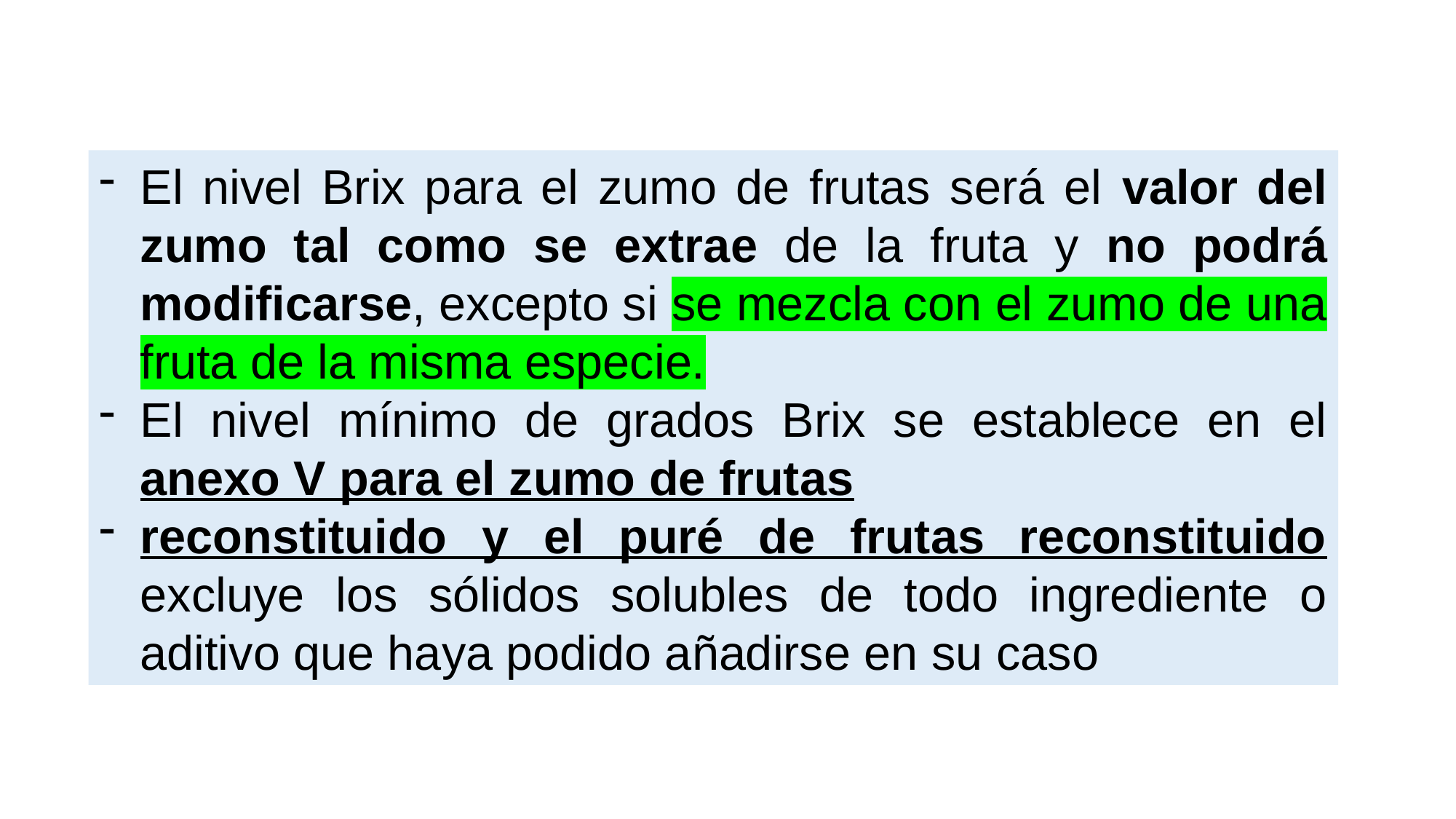

El nivel Brix para el zumo de frutas será el valor del zumo tal como se extrae de la fruta y no podrá modificarse, excepto si se mezcla con el zumo de una fruta de la misma especie.
El nivel mínimo de grados Brix se establece en el anexo V para el zumo de frutas
reconstituido y el puré de frutas reconstituido excluye los sólidos solubles de todo ingrediente o aditivo que haya podido añadirse en su caso